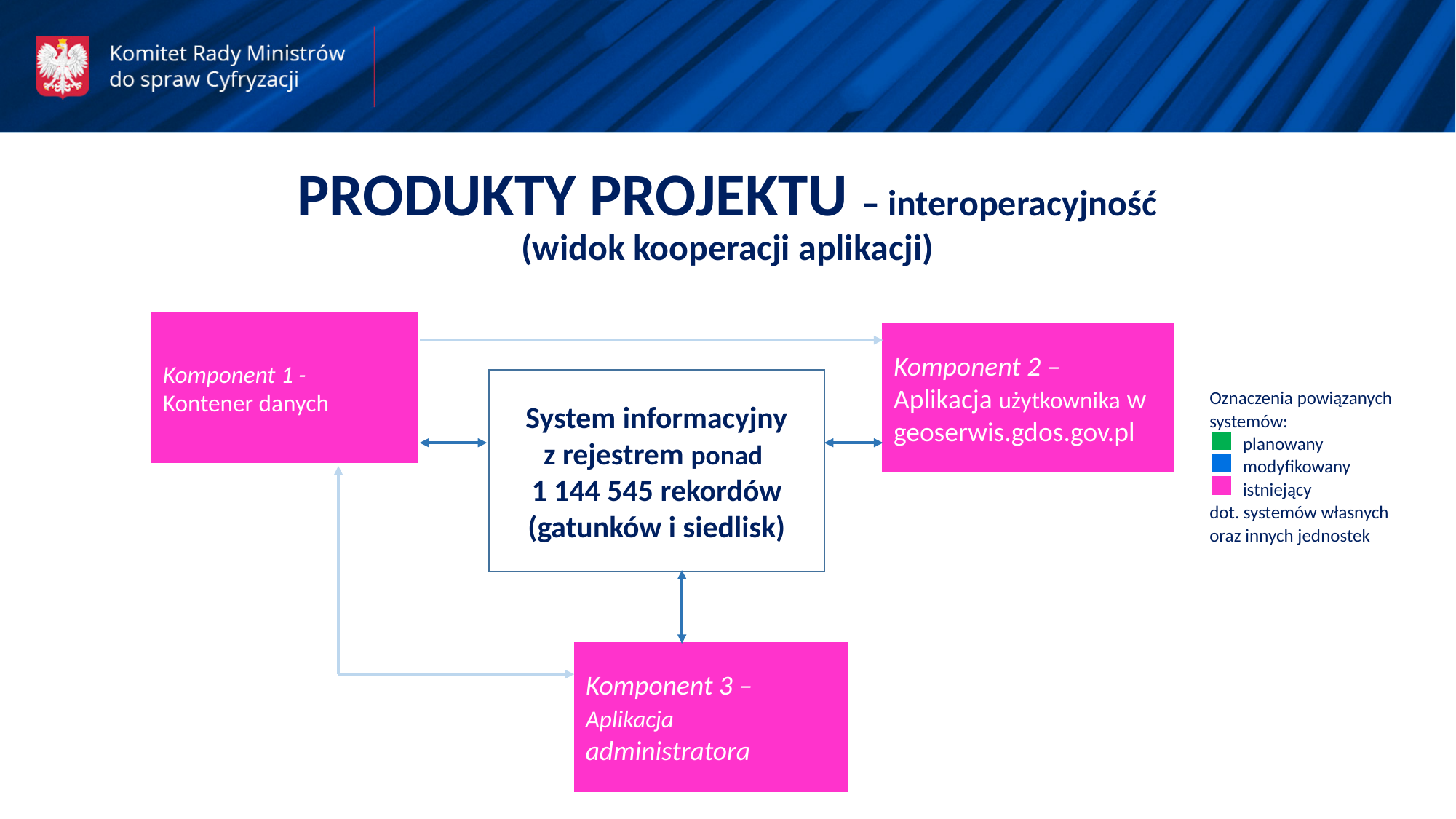

PRODUKTY PROJEKTU – interoperacyjność
(widok kooperacji aplikacji)
Komponent 1 -
Kontener danych
Komponent 2 –
Aplikacja użytkownika w geoserwis.gdos.gov.pl
System informacyjny
z rejestrem ponad
1 144 545 rekordów (gatunków i siedlisk)
Oznaczenia powiązanych
systemów:
        planowany
        modyfikowany
        istniejący
dot. systemów własnych oraz innych jednostek

Komponent 3 –
Aplikacja administratora